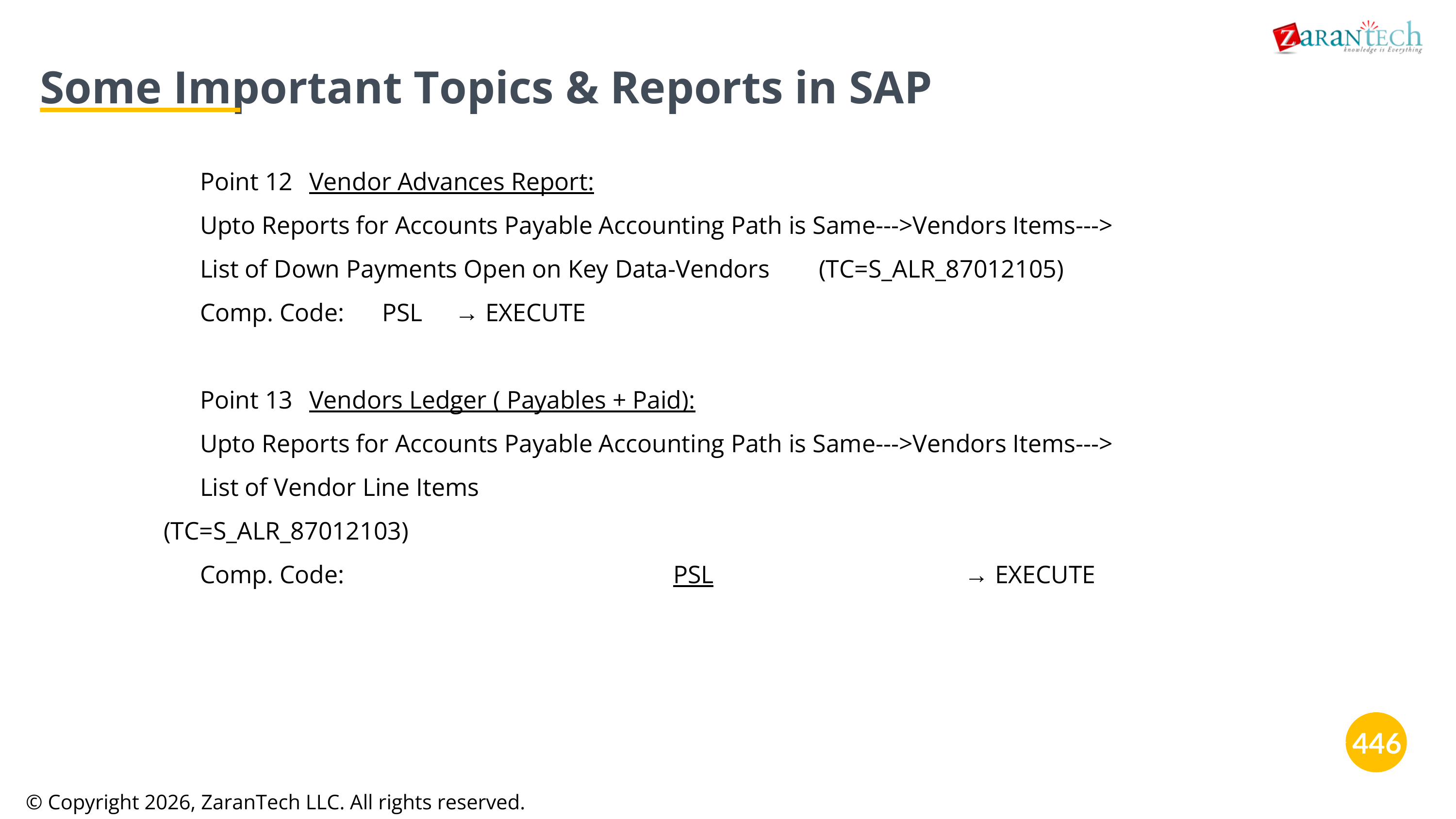

Some Important Topics & Reports in SAP

Point 12	Vendor Advances Report:
Upto Reports for Accounts Payable Accounting Path is Same--->Vendors Items--->
List of Down Payments Open on Key Data-Vendors	(TC=S_ALR_87012105)
Comp. Code:	PSL	→ EXECUTE

Point 13	Vendors Ledger ( Payables + Paid):
Upto Reports for Accounts Payable Accounting Path is Same--->Vendors Items--->
List of Vendor Line Items											(TC=S_ALR_87012103)
Comp. Code:					PSL				→ EXECUTE

446
© Copyright 2026, ZaranTech LLC. All rights reserved.